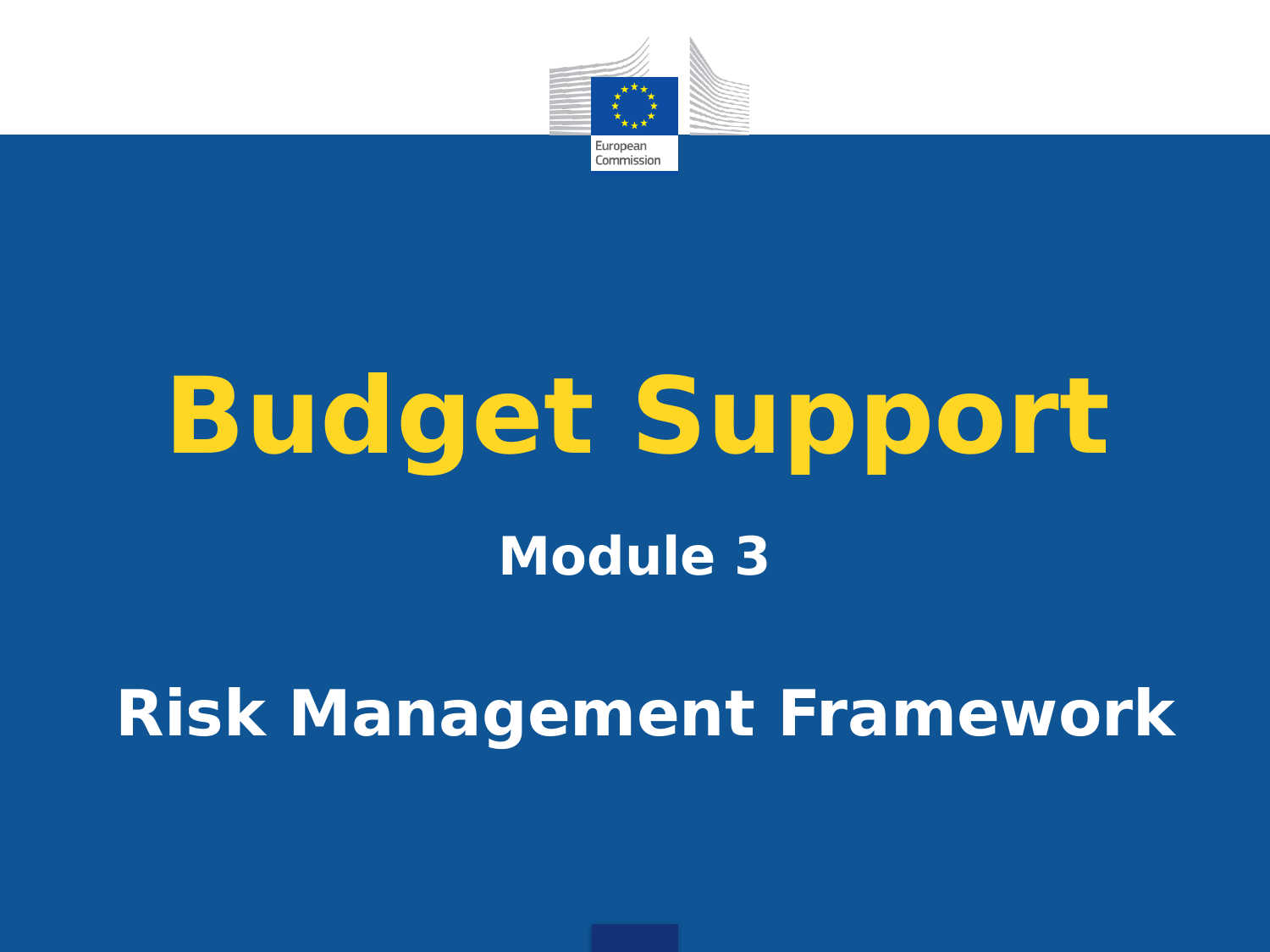

# Budget Support
Module 3

 Risk Management Framework